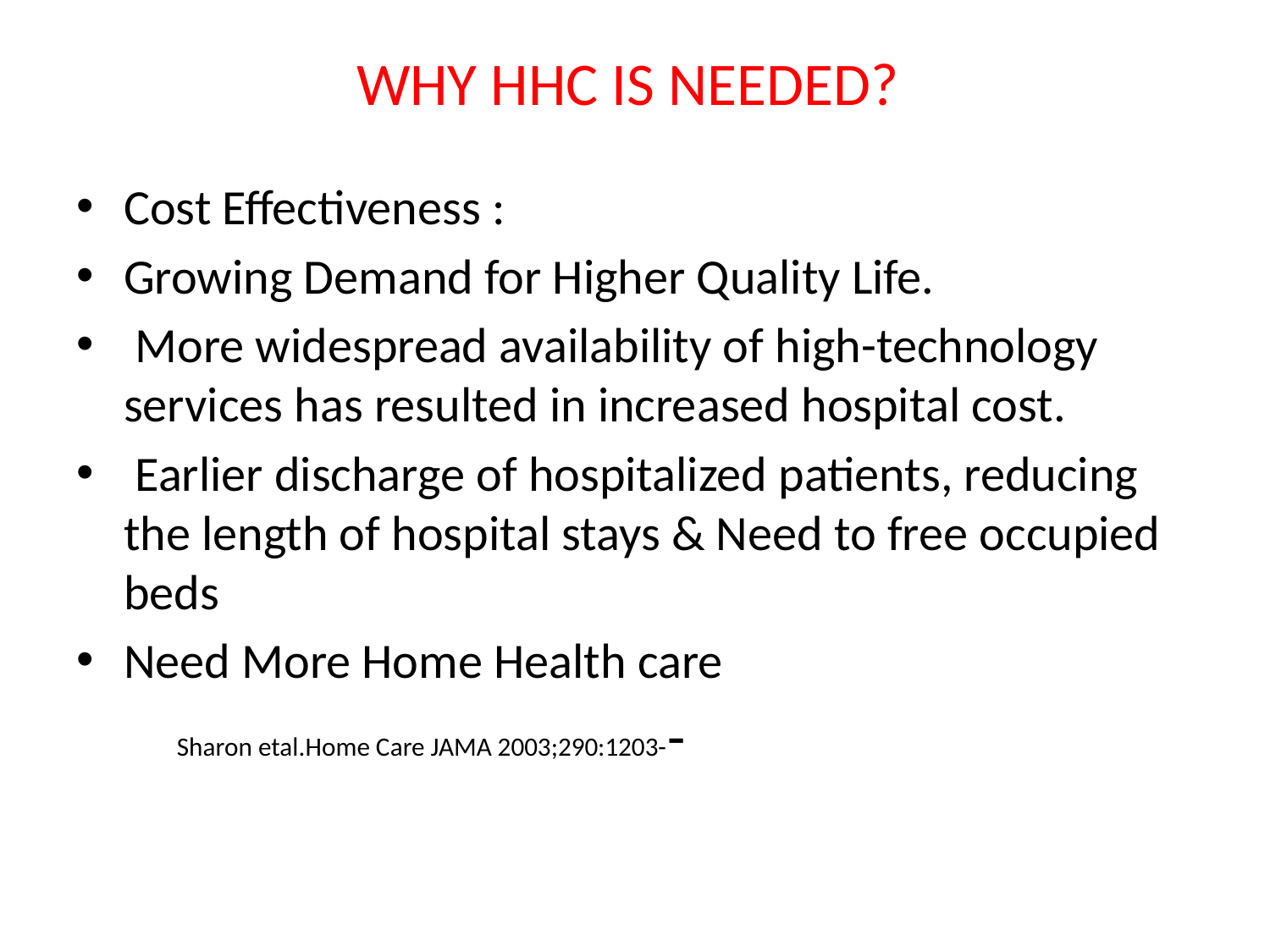

# WHY HHC IS NEEDED?
Cost Effectiveness :
Growing Demand for Higher Quality Life.
 More widespread availability of high-technology services has resulted in increased hospital cost.
 Earlier discharge of hospitalized patients, reducing the length of hospital stays & Need to free occupied beds
Need More Home Health care
                 Sharon etal.Home Care JAMA 2003;290:1203-‐